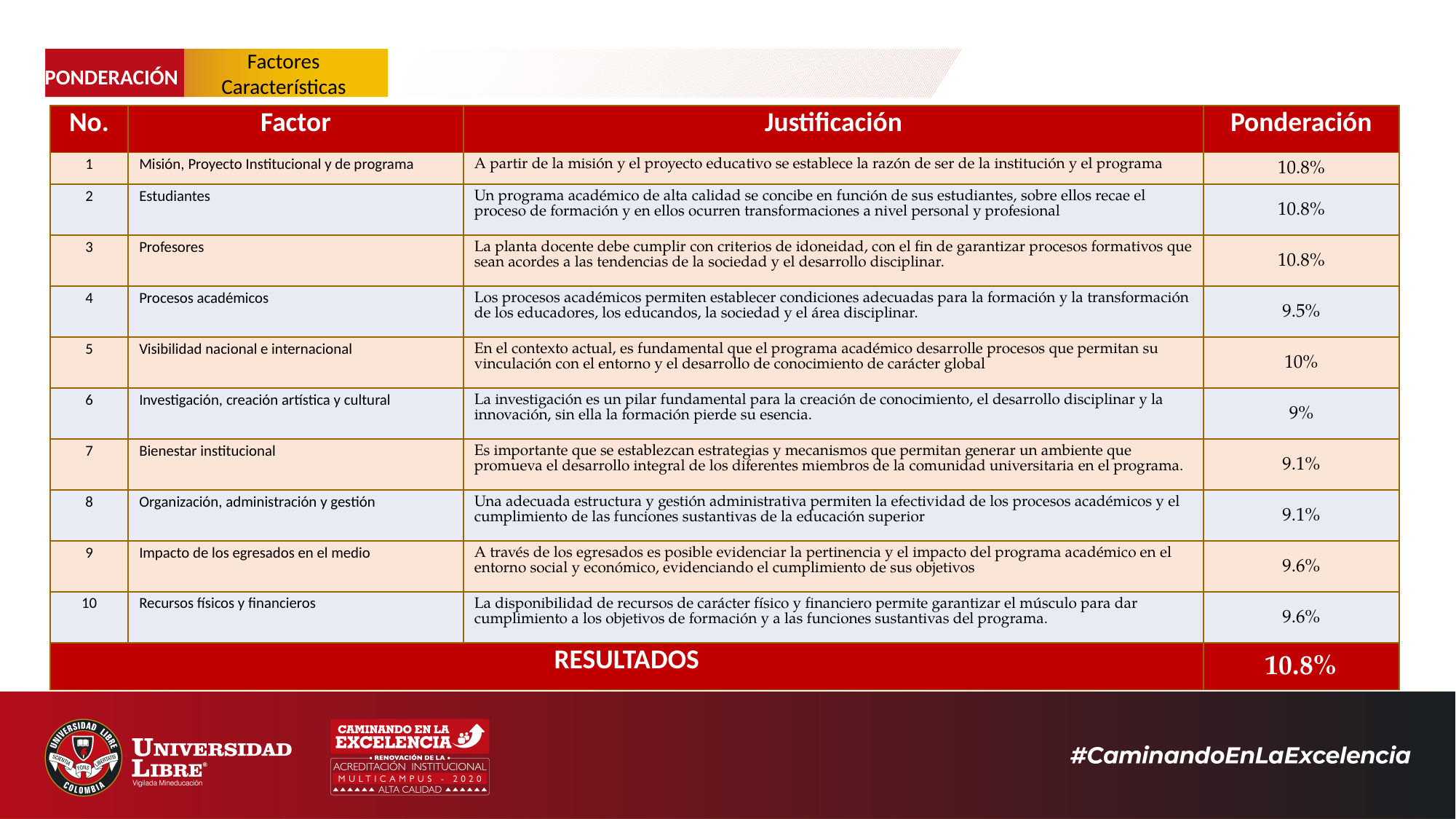

Factores
Características
PONDERACIÓN
| No. | Factor | Justificación | Ponderación |
| --- | --- | --- | --- |
| 1 | Misión, Proyecto Institucional y de programa | A partir de la misión y el proyecto educativo se establece la razón de ser de la institución y el programa | 10.8% |
| 2 | Estudiantes | Un programa académico de alta calidad se concibe en función de sus estudiantes, sobre ellos recae el proceso de formación y en ellos ocurren transformaciones a nivel personal y profesional | 10.8% |
| 3 | Profesores | La planta docente debe cumplir con criterios de idoneidad, con el fin de garantizar procesos formativos que sean acordes a las tendencias de la sociedad y el desarrollo disciplinar. | 10.8% |
| 4 | Procesos académicos | Los procesos académicos permiten establecer condiciones adecuadas para la formación y la transformación de los educadores, los educandos, la sociedad y el área disciplinar. | 9.5% |
| 5 | Visibilidad nacional e internacional | En el contexto actual, es fundamental que el programa académico desarrolle procesos que permitan su vinculación con el entorno y el desarrollo de conocimiento de carácter global | 10% |
| 6 | Investigación, creación artística y cultural | La investigación es un pilar fundamental para la creación de conocimiento, el desarrollo disciplinar y la innovación, sin ella la formación pierde su esencia. | 9% |
| 7 | Bienestar institucional | Es importante que se establezcan estrategias y mecanismos que permitan generar un ambiente que promueva el desarrollo integral de los diferentes miembros de la comunidad universitaria en el programa. | 9.1% |
| 8 | Organización, administración y gestión | Una adecuada estructura y gestión administrativa permiten la efectividad de los procesos académicos y el cumplimiento de las funciones sustantivas de la educación superior | 9.1% |
| 9 | Impacto de los egresados en el medio | A través de los egresados es posible evidenciar la pertinencia y el impacto del programa académico en el entorno social y económico, evidenciando el cumplimiento de sus objetivos | 9.6% |
| 10 | Recursos físicos y financieros | La disponibilidad de recursos de carácter físico y financiero permite garantizar el músculo para dar cumplimiento a los objetivos de formación y a las funciones sustantivas del programa. | 9.6% |
| RESULTADOS |  |  | 10.8% |